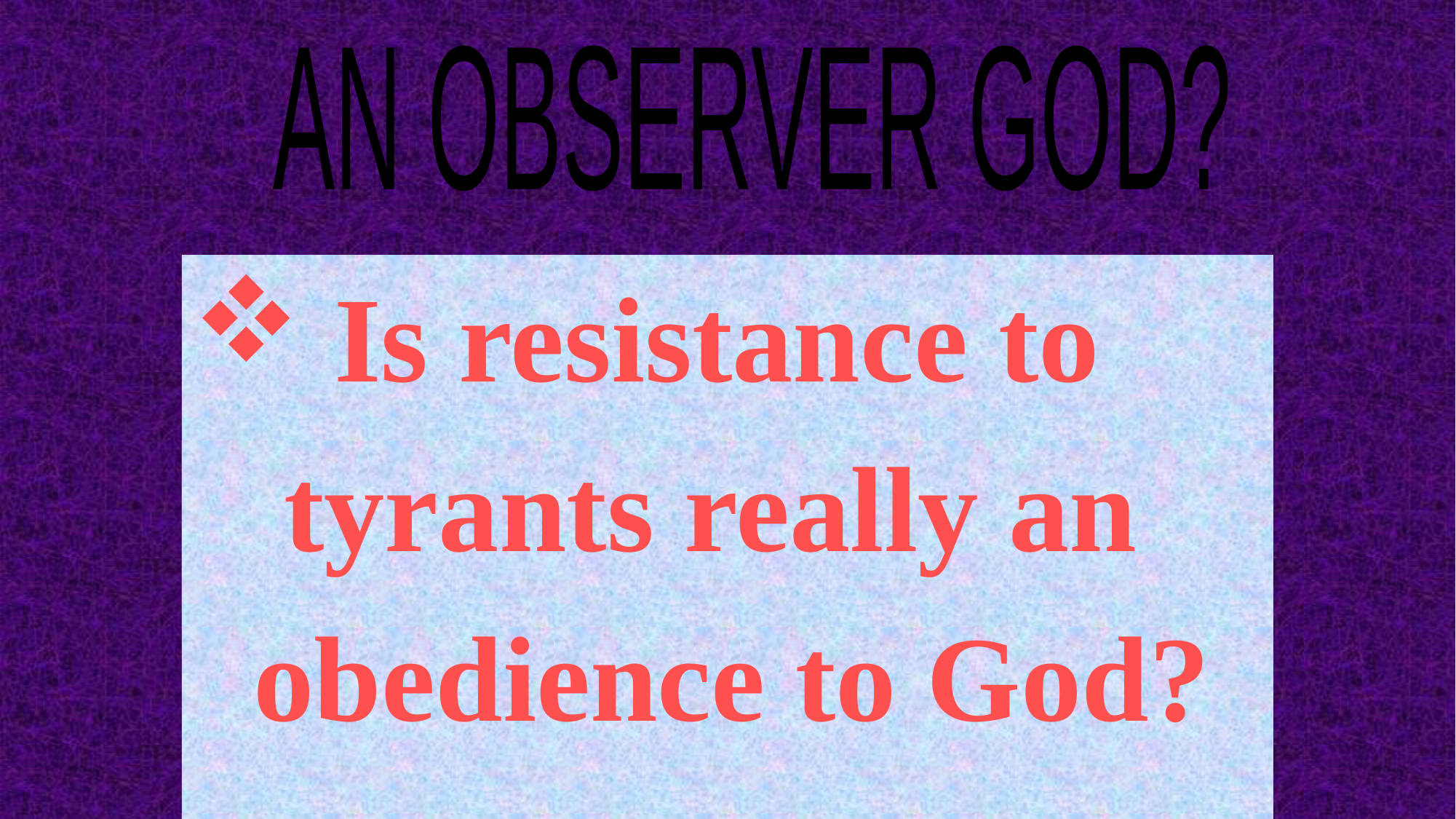

AN OBSERVER GOD?
 Is resistance to
   tyrants really an
  obedience to God?